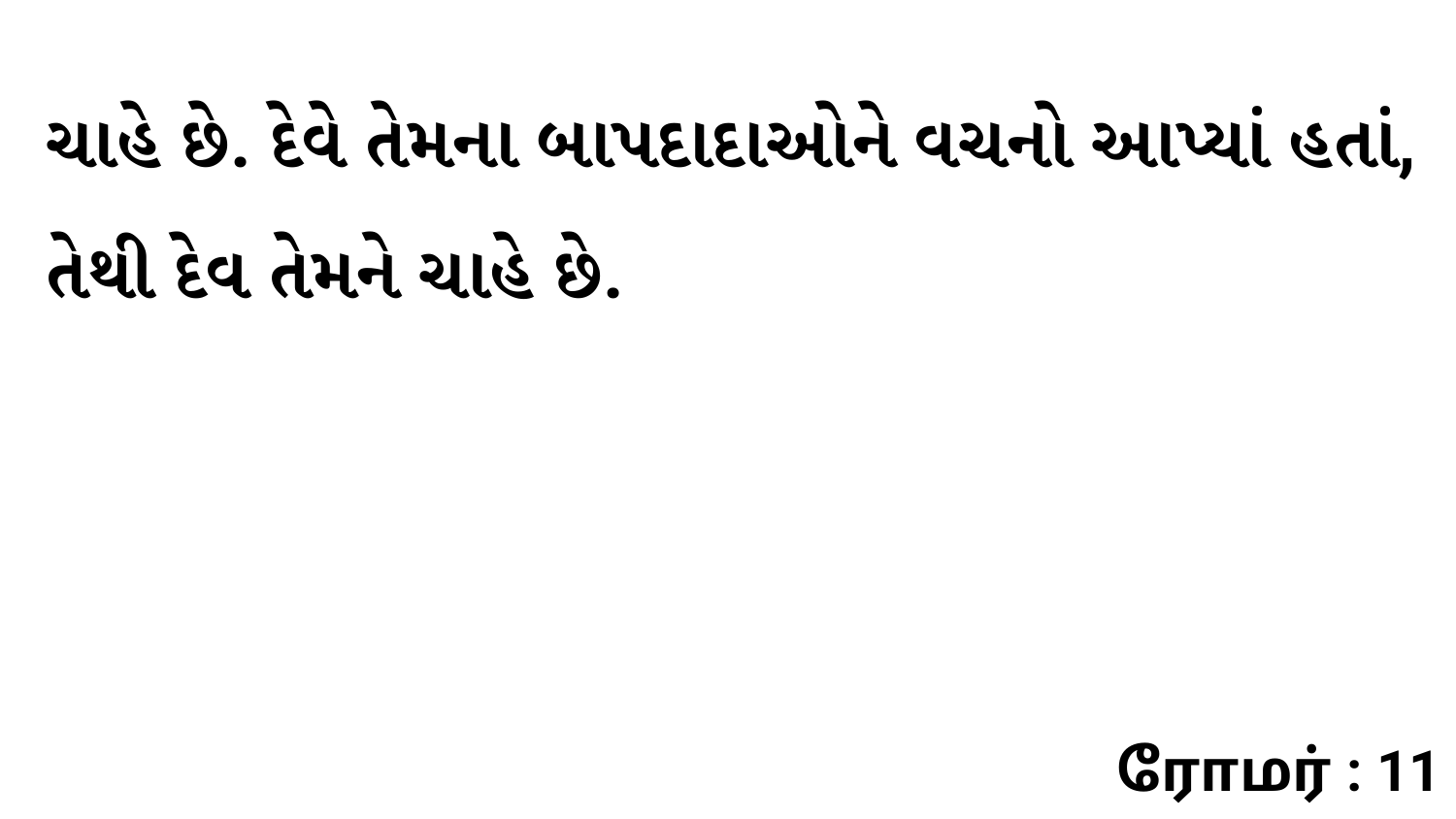

ચાહે છે. દેવે તેમના બાપદાદાઓને વચનો આપ્યાં હતાં, તેથી દેવ તેમને ચાહે છે.
ரோமர் : 11